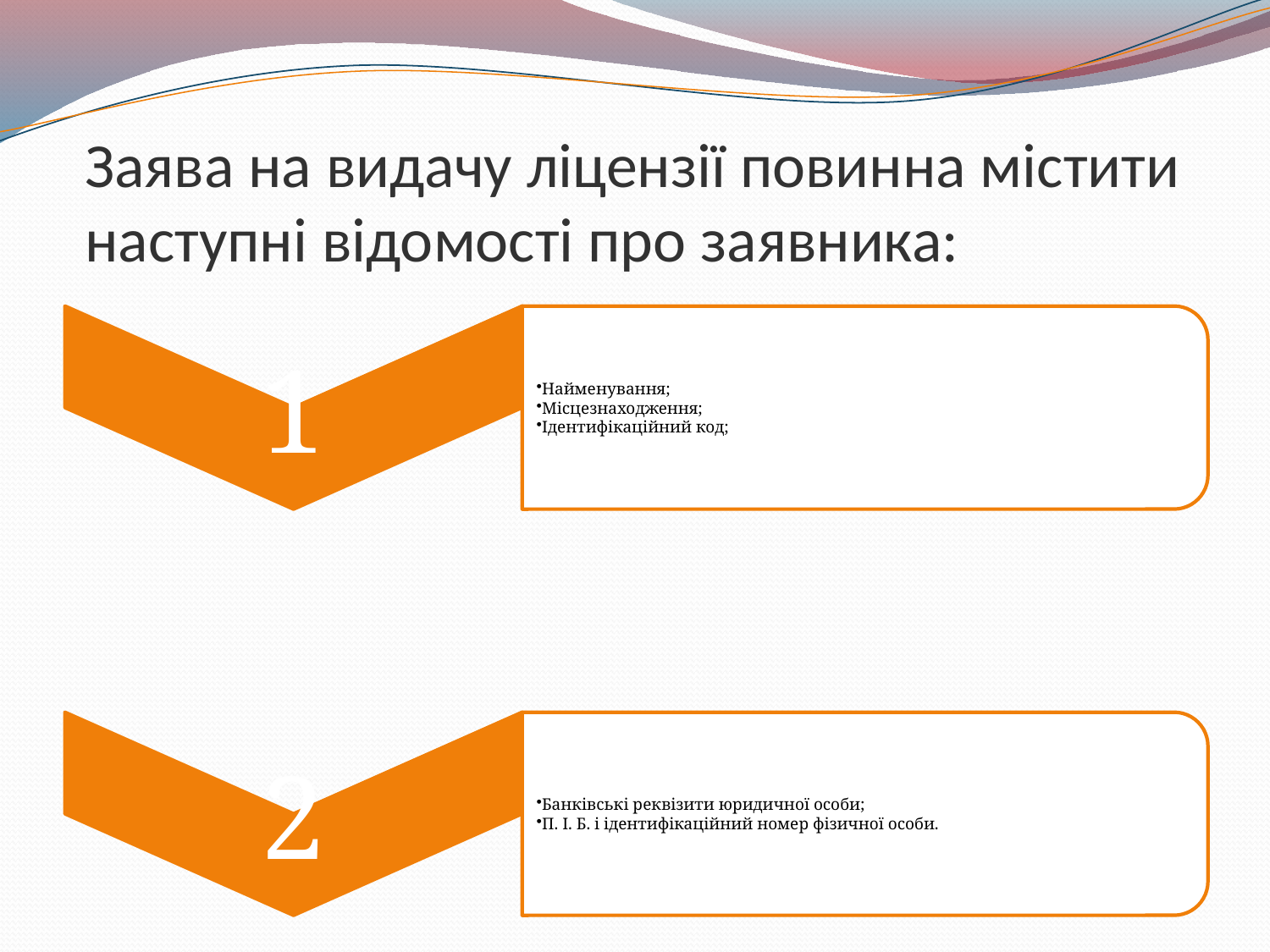

# Заява на видачу ліцензії повинна містити наступні відомості про заявника:
1
Найменування;
Ідентифікаційний код;
2
Банківські реквізити юридичної особи;
П. І. Б. і ідентифікаційний номер фізичної особи.
Місцезнаходження;